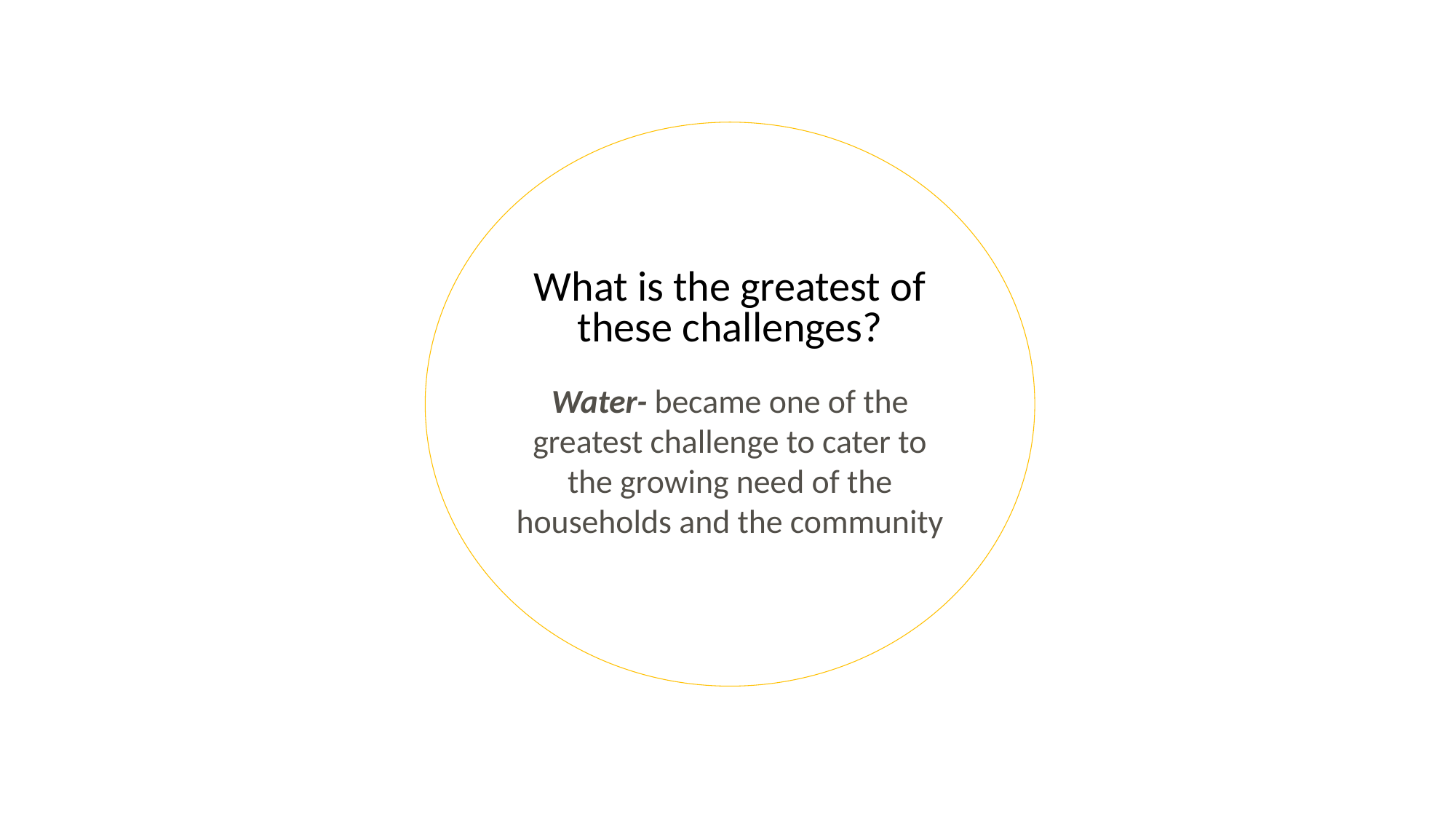

What is the greatest of these challenges?
Water- became one of the greatest challenge to cater to the growing need of the households and the community